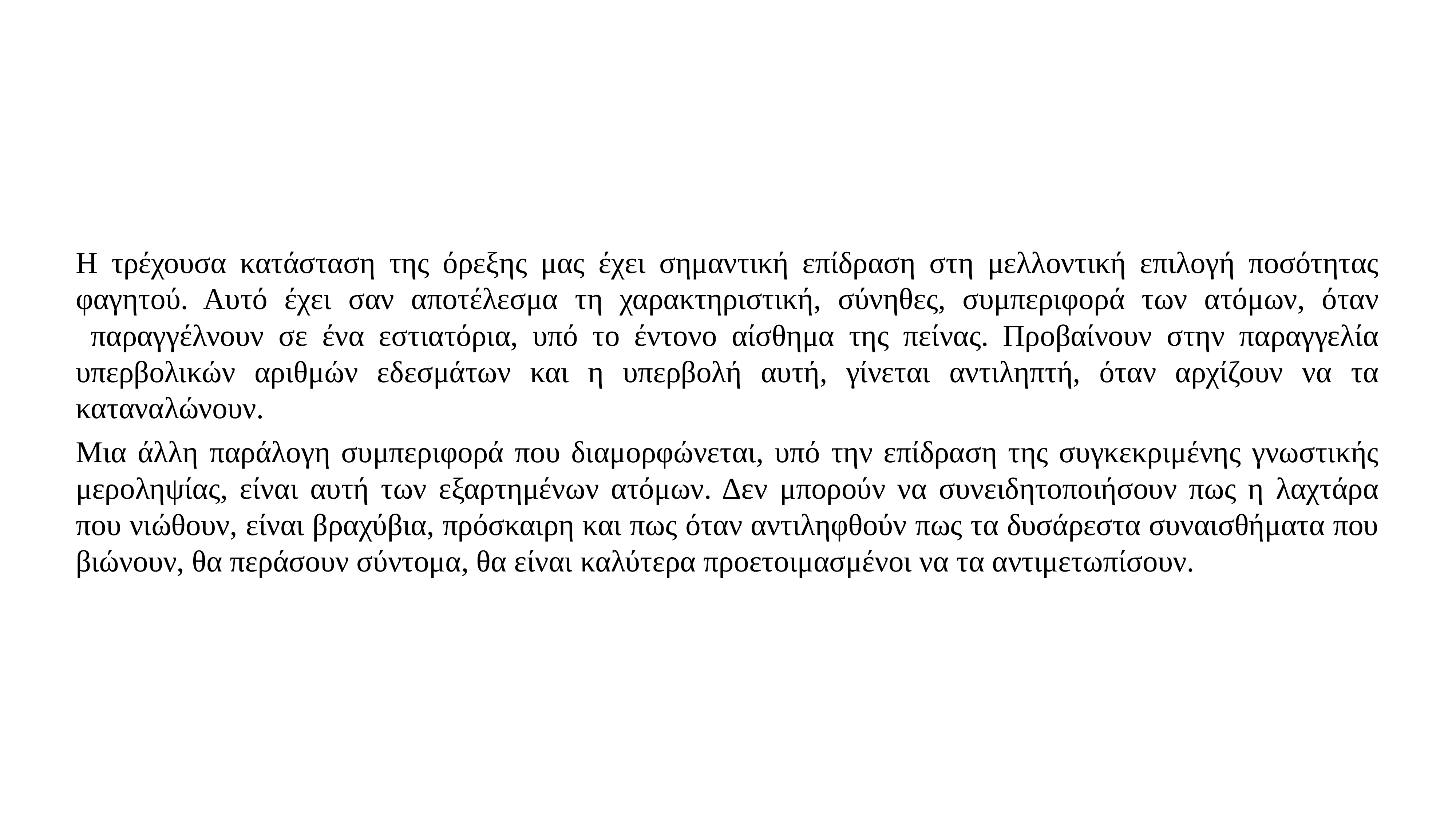

#

Η τρέχουσα κατάσταση της όρεξης μας έχει σημαντική επίδραση στη μελλοντική επιλογή ποσότητας φαγητού. Αυτό έχει σαν αποτέλεσμα τη χαρακτηριστική, σύνηθες, συμπεριφορά των ατόμων, όταν   παραγγέλνουν σε ένα εστιατόρια, υπό το έντονο αίσθημα της πείνας. Προβαίνουν στην παραγγελία υπερβολικών αριθμών εδεσμάτων και η υπερβολή αυτή, γίνεται αντιληπτή, όταν αρχίζουν να τα καταναλώνουν.
Μια άλλη παράλογη συμπεριφορά που διαμορφώνεται, υπό την επίδραση της συγκεκριμένης γνωστικής μεροληψίας, είναι αυτή των εξαρτημένων ατόμων. Δεν μπορούν να συνειδητοποιήσουν πως η λαχτάρα που νιώθουν, είναι βραχύβια, πρόσκαιρη και πως όταν αντιληφθούν πως τα δυσάρεστα συναισθήματα που βιώνουν, θα περάσουν σύντομα, θα είναι καλύτερα προετοιμασμένοι να τα αντιμετωπίσουν.